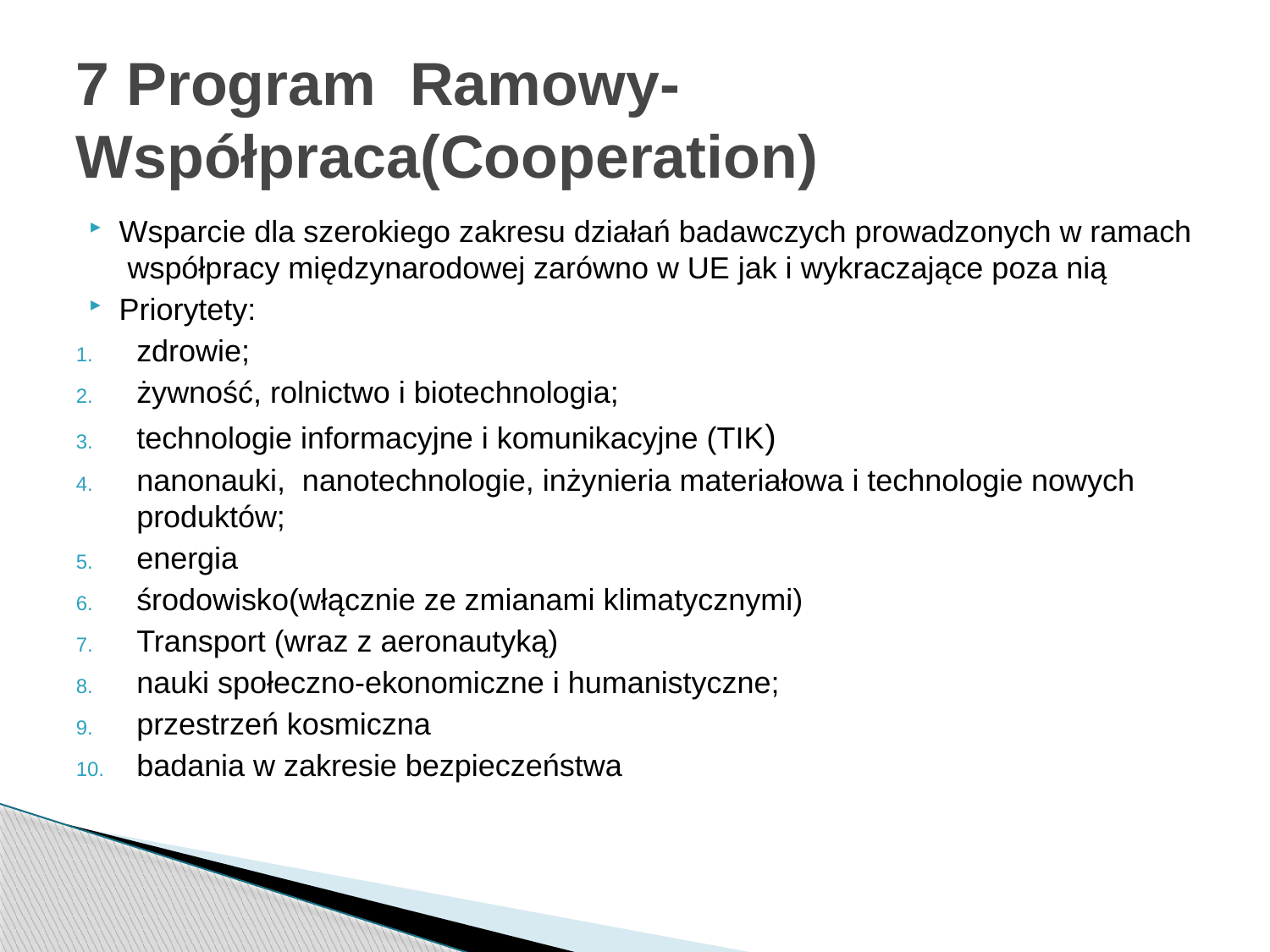

# 7 Program  Ramowy-Współpraca(Cooperation)
Wsparcie dla szerokiego zakresu działań badawczych prowadzonych w ramach  współpracy międzynarodowej zarówno w UE jak i wykraczające poza nią
Priorytety:
zdrowie;
żywność, rolnictwo i biotechnologia;
technologie informacyjne i komunikacyjne (TIK)
nanonauki,  nanotechnologie, inżynieria materiałowa i technologie nowych produktów;
energia
środowisko(włącznie ze zmianami klimatycznymi)
Transport (wraz z aeronautyką)
nauki społeczno-ekonomiczne i humanistyczne;
przestrzeń kosmiczna
badania w zakresie bezpieczeństwa